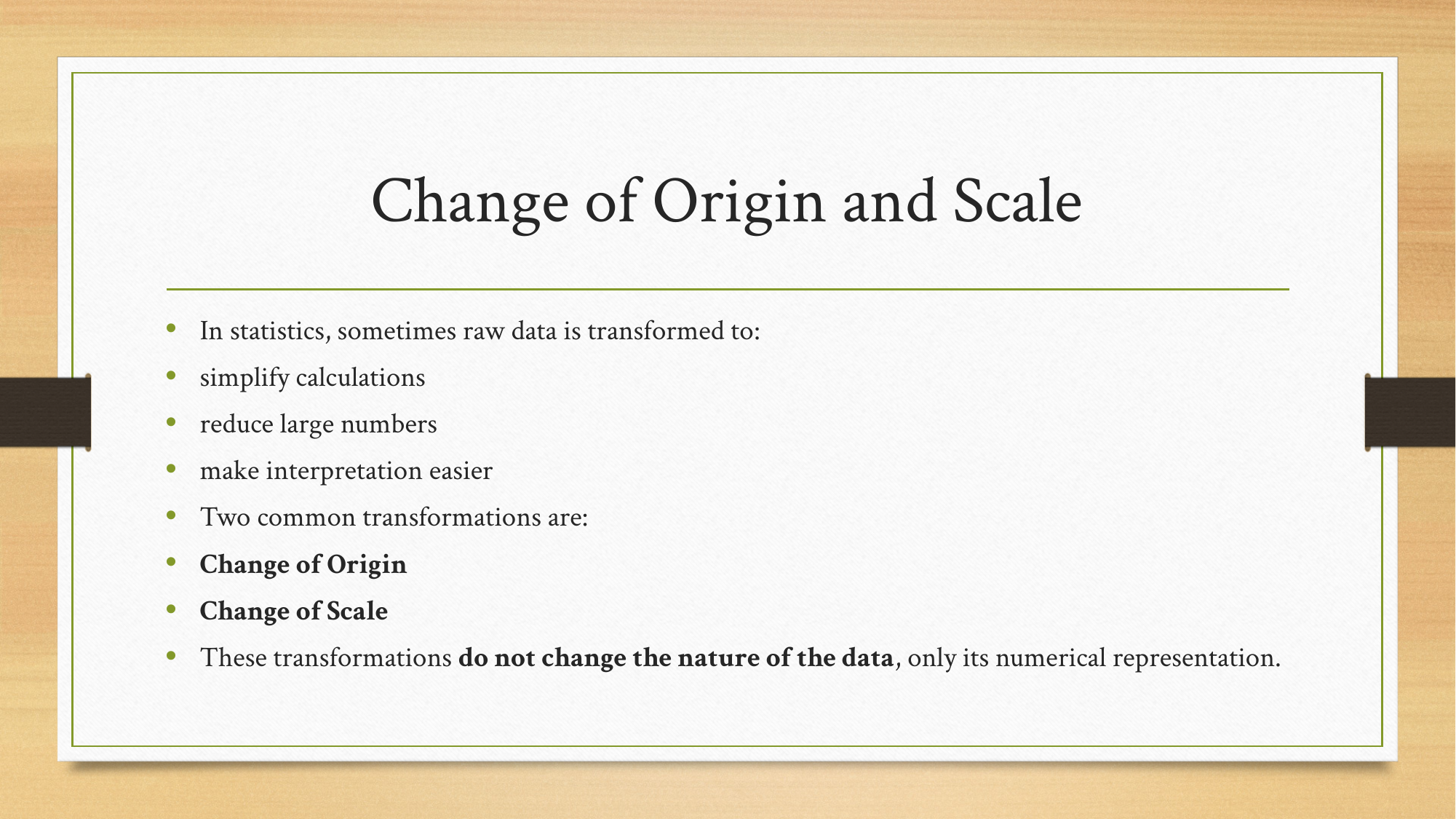

# Change of Origin and Scale
In statistics, sometimes raw data is transformed to:
simplify calculations
reduce large numbers
make interpretation easier
Two common transformations are:
Change of Origin
Change of Scale
These transformations do not change the nature of the data, only its numerical representation.